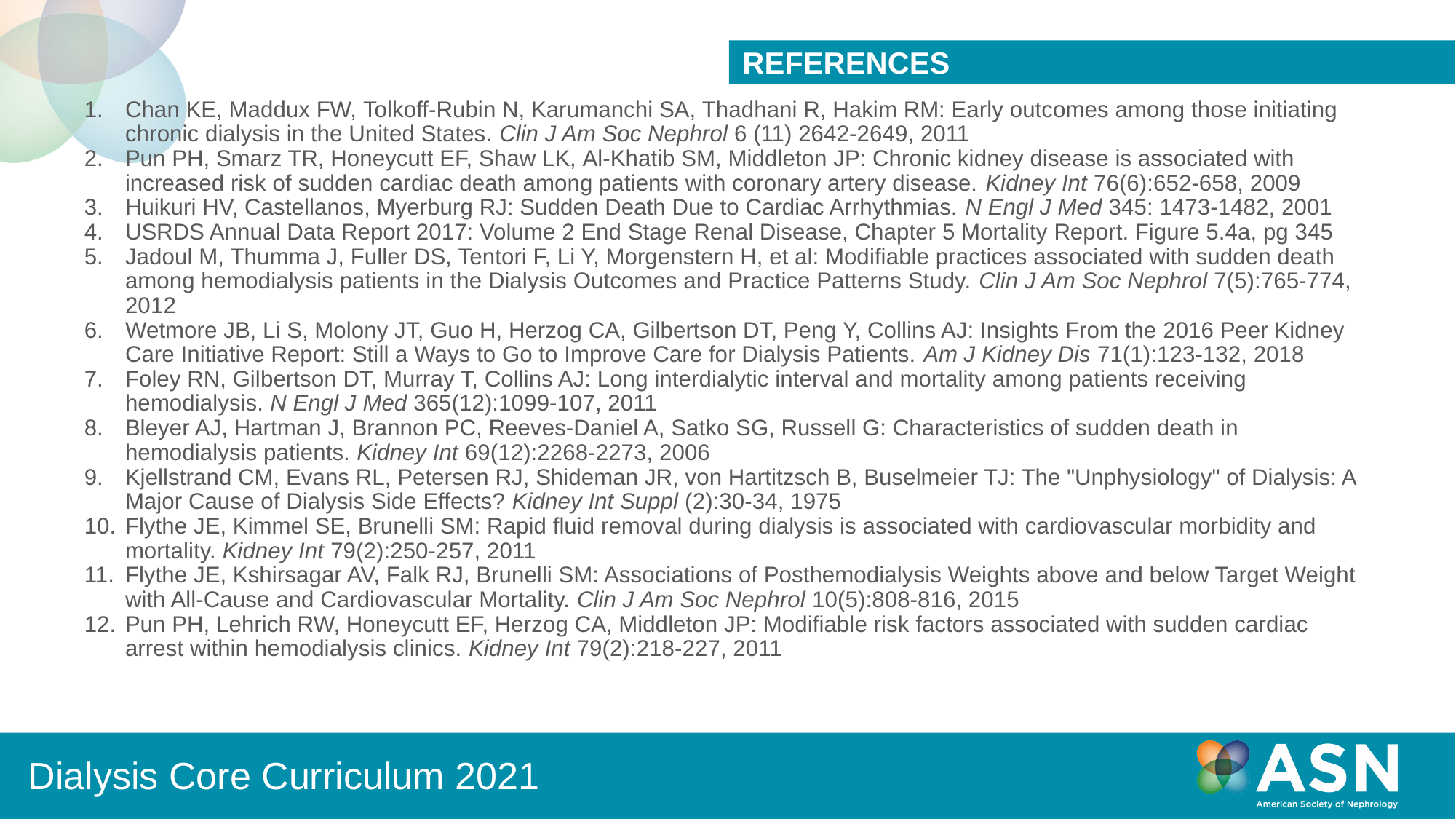

references
Chan KE, Maddux FW, Tolkoff-Rubin N, Karumanchi SA, Thadhani R, Hakim RM: Early outcomes among those initiating chronic dialysis in the United States. Clin J Am Soc Nephrol 6 (11) 2642-2649, 2011
Pun PH, Smarz TR, Honeycutt EF, Shaw LK, Al-Khatib SM, Middleton JP: Chronic kidney disease is associated with increased risk of sudden cardiac death among patients with coronary artery disease. Kidney Int 76(6):652-658, 2009
Huikuri HV, Castellanos, Myerburg RJ: Sudden Death Due to Cardiac Arrhythmias. N Engl J Med 345: 1473-1482, 2001
USRDS Annual Data Report 2017: Volume 2 End Stage Renal Disease, Chapter 5 Mortality Report. Figure 5.4a, pg 345
Jadoul M, Thumma J, Fuller DS, Tentori F, Li Y, Morgenstern H, et al: Modifiable practices associated with sudden death among hemodialysis patients in the Dialysis Outcomes and Practice Patterns Study. Clin J Am Soc Nephrol 7(5):765-774, 2012
Wetmore JB, Li S, Molony JT, Guo H, Herzog CA, Gilbertson DT, Peng Y, Collins AJ: Insights From the 2016 Peer Kidney Care Initiative Report: Still a Ways to Go to Improve Care for Dialysis Patients. Am J Kidney Dis 71(1):123-132, 2018
Foley RN, Gilbertson DT, Murray T, Collins AJ: Long interdialytic interval and mortality among patients receiving hemodialysis. N Engl J Med 365(12):1099-107, 2011
Bleyer AJ, Hartman J, Brannon PC, Reeves-Daniel A, Satko SG, Russell G: Characteristics of sudden death in hemodialysis patients. Kidney Int 69(12):2268-2273, 2006
Kjellstrand CM, Evans RL, Petersen RJ, Shideman JR, von Hartitzsch B, Buselmeier TJ: The "Unphysiology" of Dialysis: A Major Cause of Dialysis Side Effects? Kidney Int Suppl (2):30-34, 1975
Flythe JE, Kimmel SE, Brunelli SM: Rapid fluid removal during dialysis is associated with cardiovascular morbidity and mortality. Kidney Int 79(2):250-257, 2011
Flythe JE, Kshirsagar AV, Falk RJ, Brunelli SM: Associations of Posthemodialysis Weights above and below Target Weight with All-Cause and Cardiovascular Mortality. Clin J Am Soc Nephrol 10(5):808-816, 2015
Pun PH, Lehrich RW, Honeycutt EF, Herzog CA, Middleton JP: Modifiable risk factors associated with sudden cardiac arrest within hemodialysis clinics. Kidney Int 79(2):218-227, 2011

.
Dialysis Core Curriculum 2021